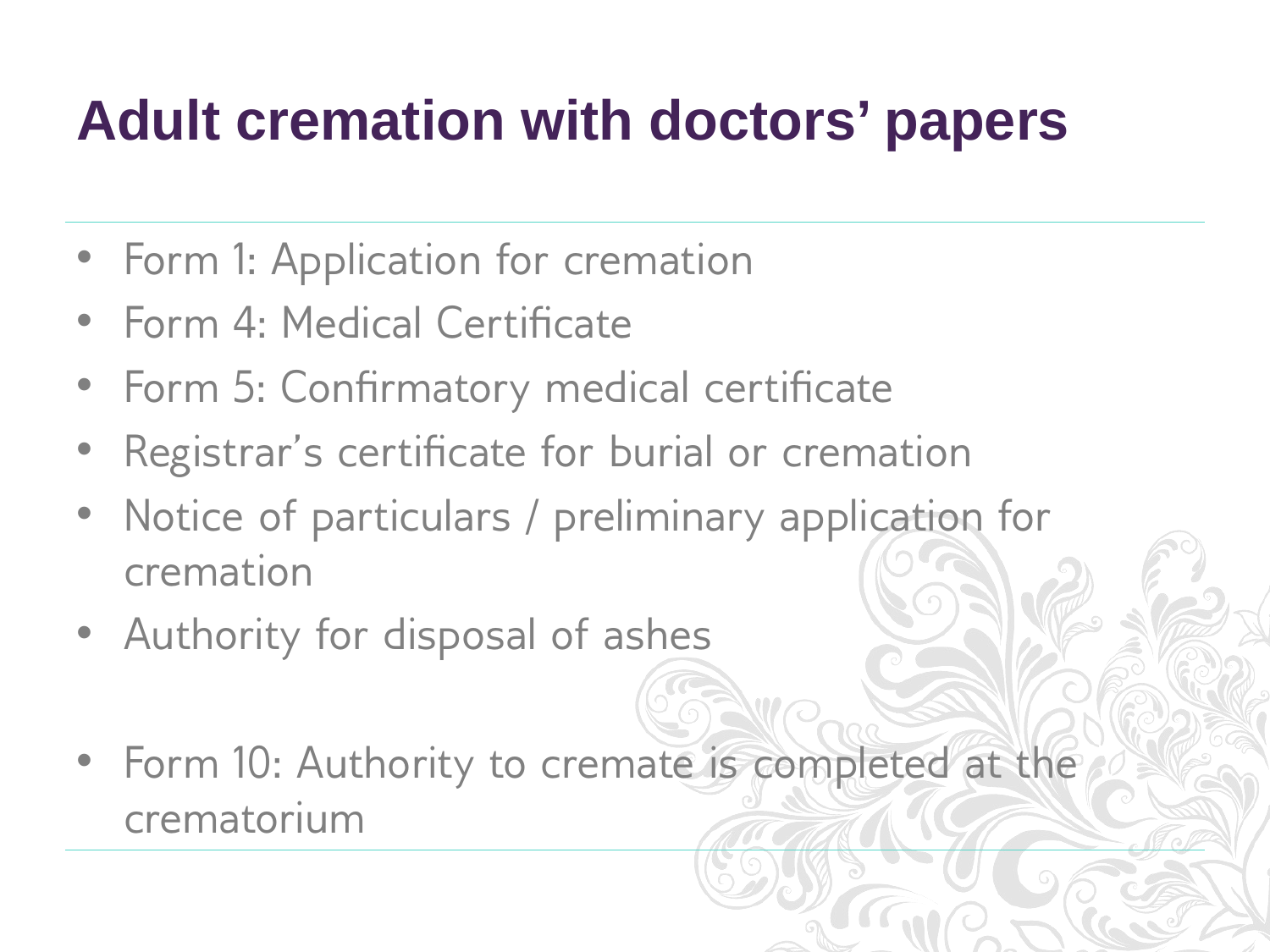

# Adult cremation with doctors’ papers
Form 1: Application for cremation
Form 4: Medical Certificate
Form 5: Confirmatory medical certificate
Registrar’s certificate for burial or cremation
Notice of particulars / preliminary application for cremation
Authority for disposal of ashes

Form 10: Authority to cremate is completed at the crematorium